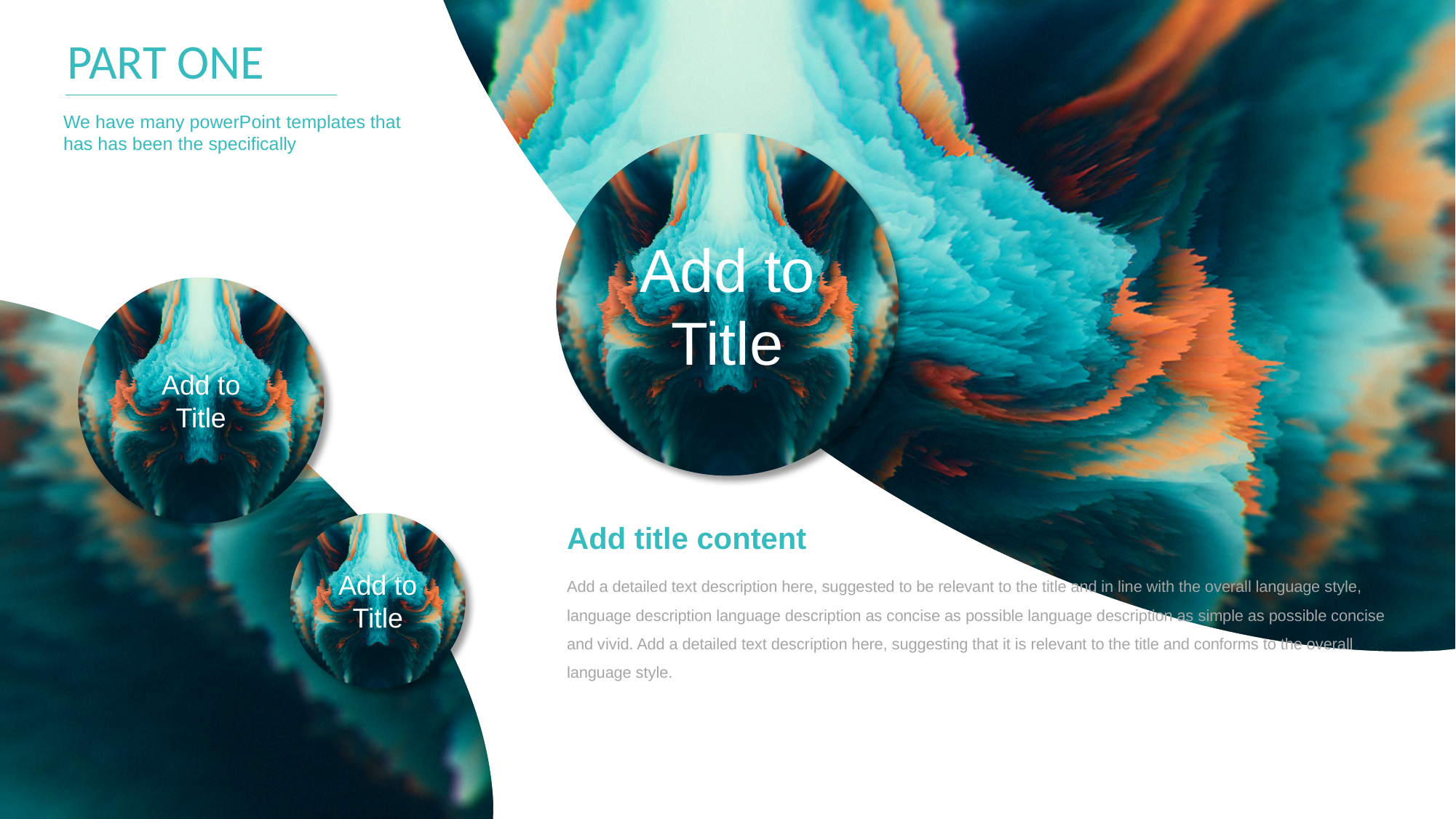

PART ONE
We have many powerPoint templates that has has been the specifically
Add to
Title

Add to
Title
Add to
Title
Add title content
Add a detailed text description here, suggested to be relevant to the title and in line with the overall language style, language description language description as concise as possible language description as simple as possible concise and vivid. Add a detailed text description here, suggesting that it is relevant to the title and conforms to the overall language style.